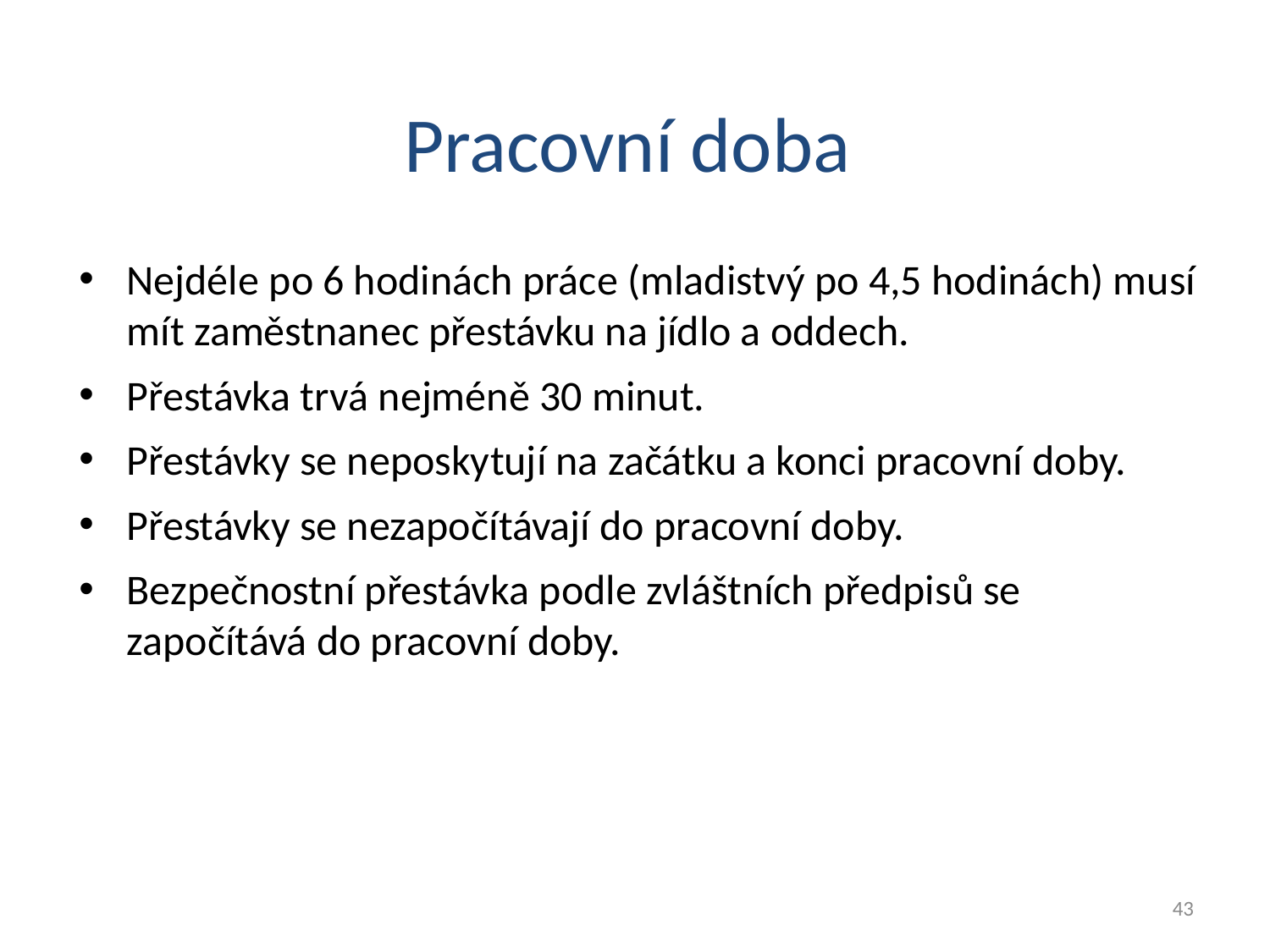

Pracovní doba
Nejdéle po 6 hodinách práce (mladistvý po 4,5 hodinách) musí mít zaměstnanec přestávku na jídlo a oddech.
Přestávka trvá nejméně 30 minut.
Přestávky se neposkytují na začátku a konci pracovní doby.
Přestávky se nezapočítávají do pracovní doby.
Bezpečnostní přestávka podle zvláštních předpisů se započítává do pracovní doby.
43